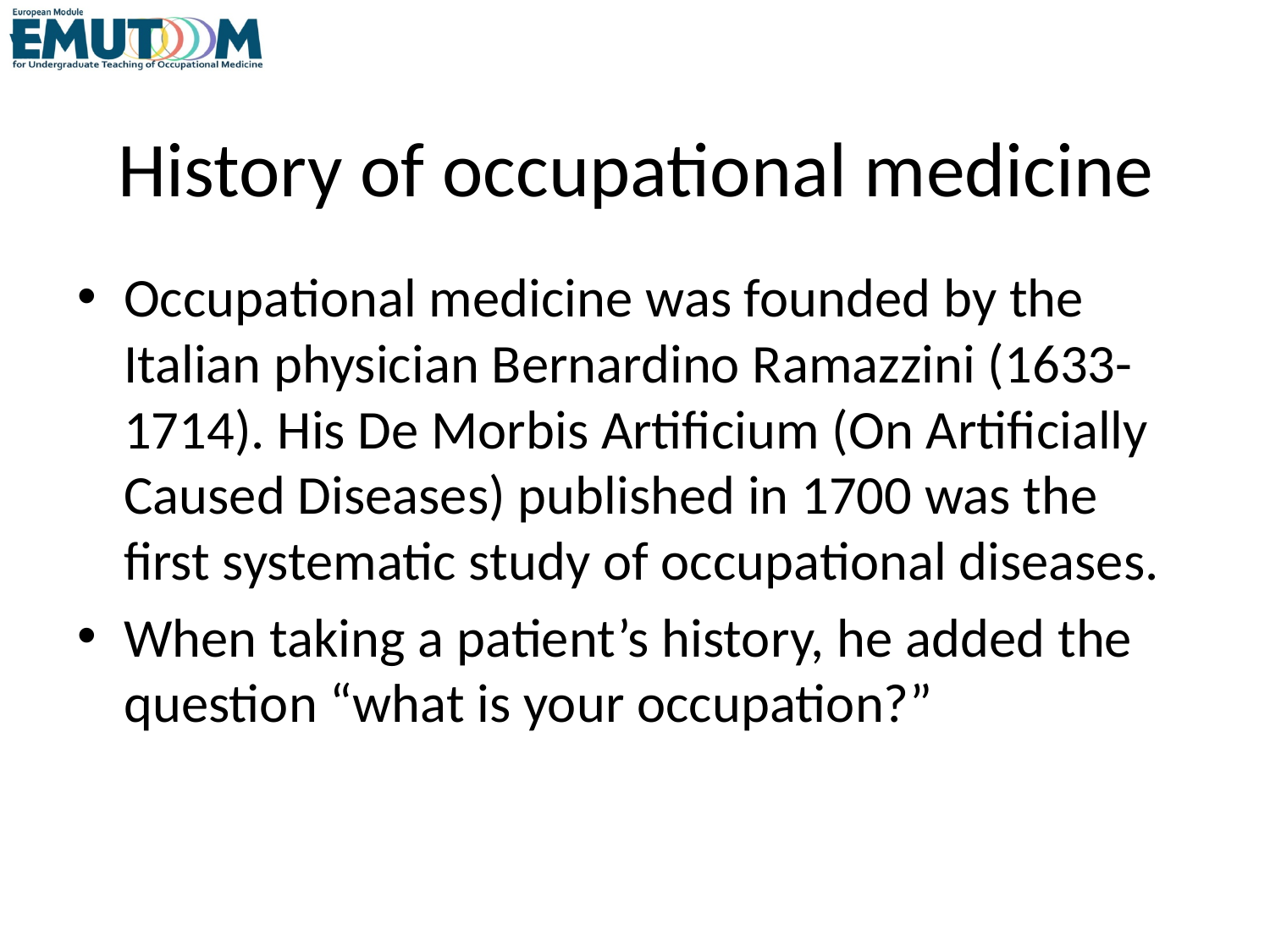

# History of occupational medicine
Occupational medicine was founded by the Italian physician Bernardino Ramazzini (1633-1714). His De Morbis Artificium (On Artificially Caused Diseases) published in 1700 was the first systematic study of occupational diseases.
When taking a patient’s history, he added the question “what is your occupation?”